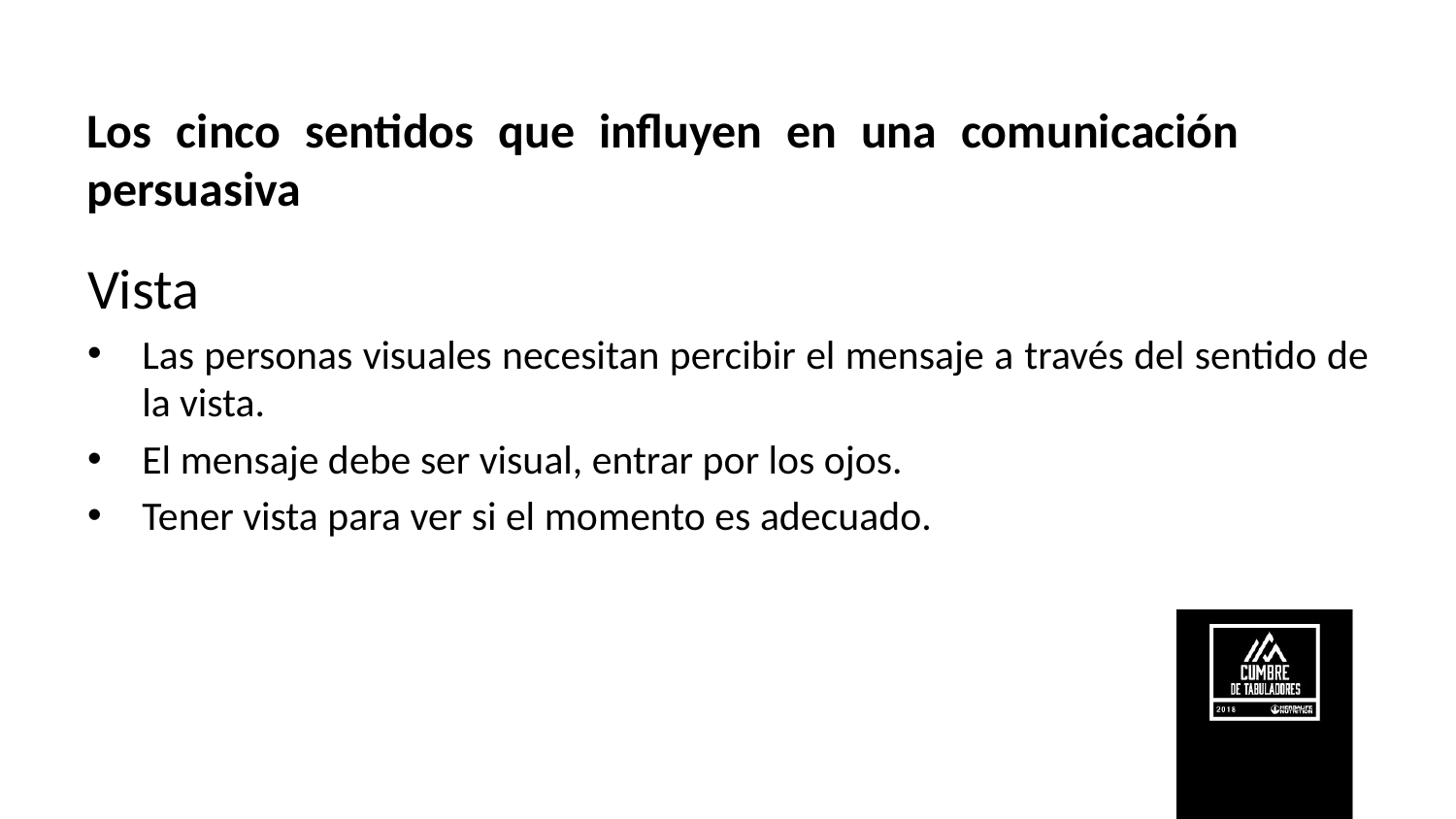

Los cinco sentidos que influyen en una comunicación persuasiva
Vista
Las personas visuales necesitan percibir el mensaje a través del sentido de la vista.
El mensaje debe ser visual, entrar por los ojos.
Tener vista para ver si el momento es adecuado.